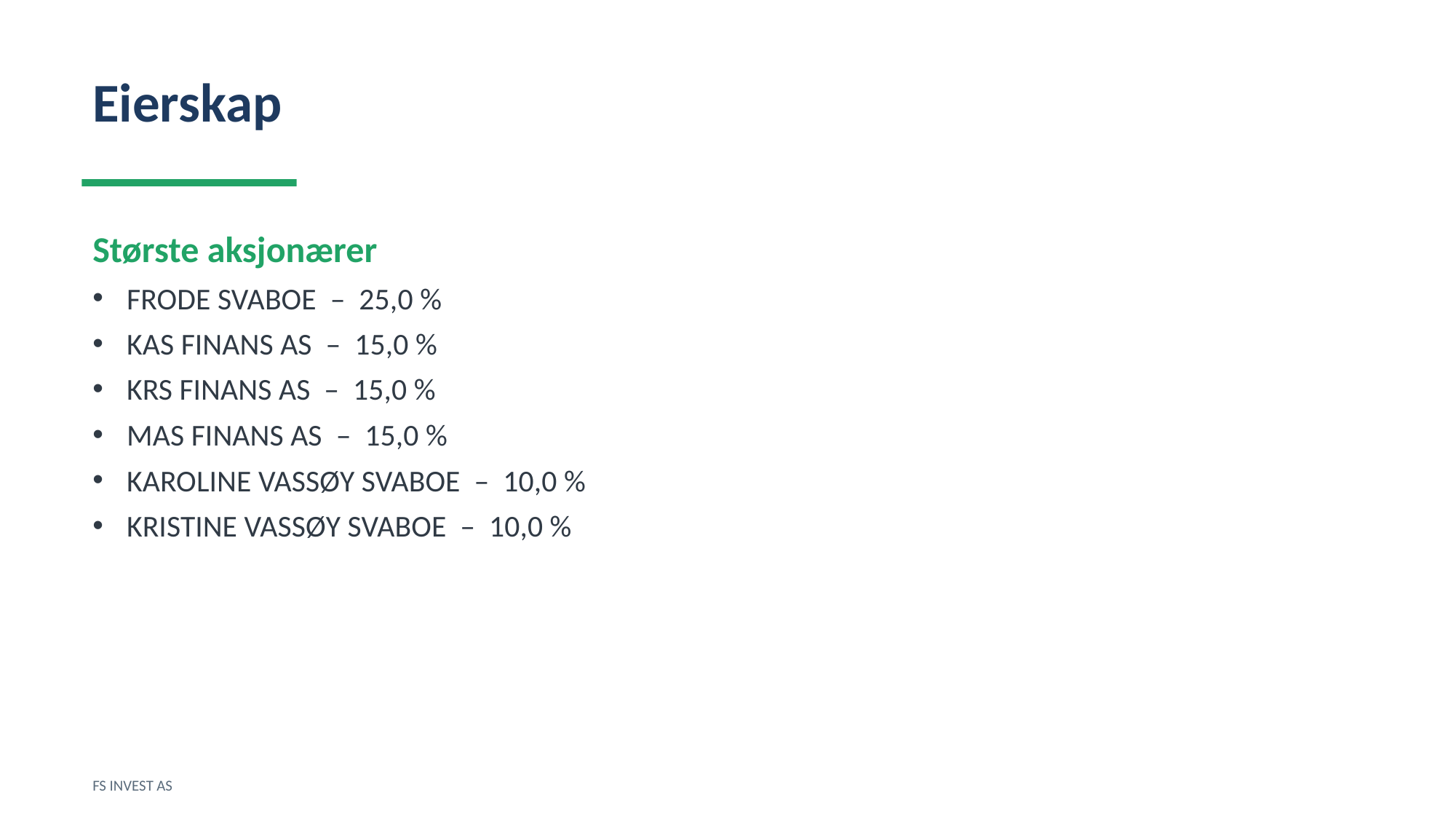

Eierskap

Største aksjonærer
FRODE SVABOE  –  25,0 %
KAS FINANS AS  –  15,0 %
KRS FINANS AS  –  15,0 %
MAS FINANS AS  –  15,0 %
KAROLINE VASSØY SVABOE  –  10,0 %
KRISTINE VASSØY SVABOE  –  10,0 %
FS INVEST AS